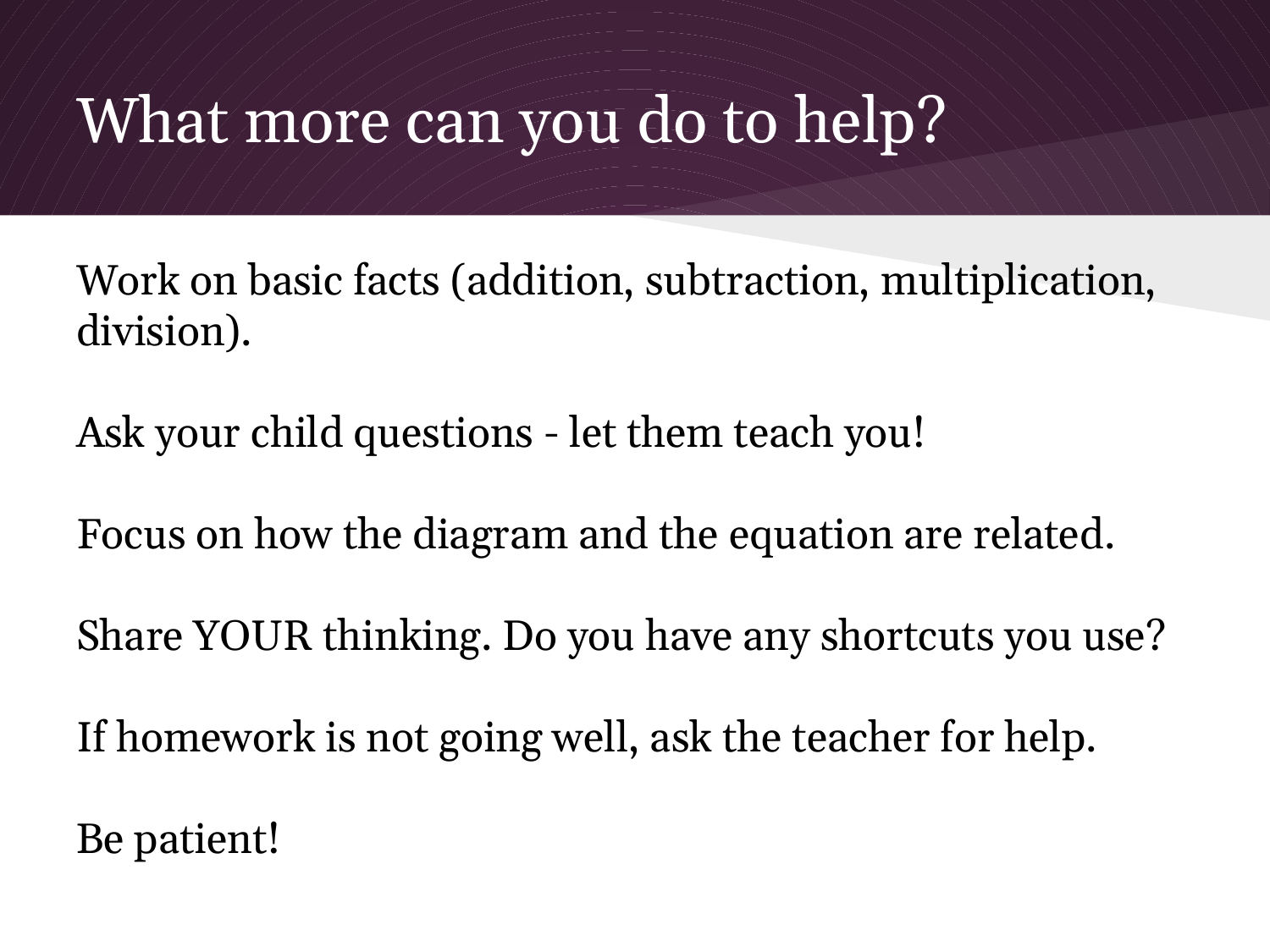

# What more can you do to help?
Work on basic facts (addition, subtraction, multiplication, division).

Ask your child questions - let them teach you!

Focus on how the diagram and the equation are related.

Share YOUR thinking. Do you have any shortcuts you use?

If homework is not going well, ask the teacher for help.

Be patient!